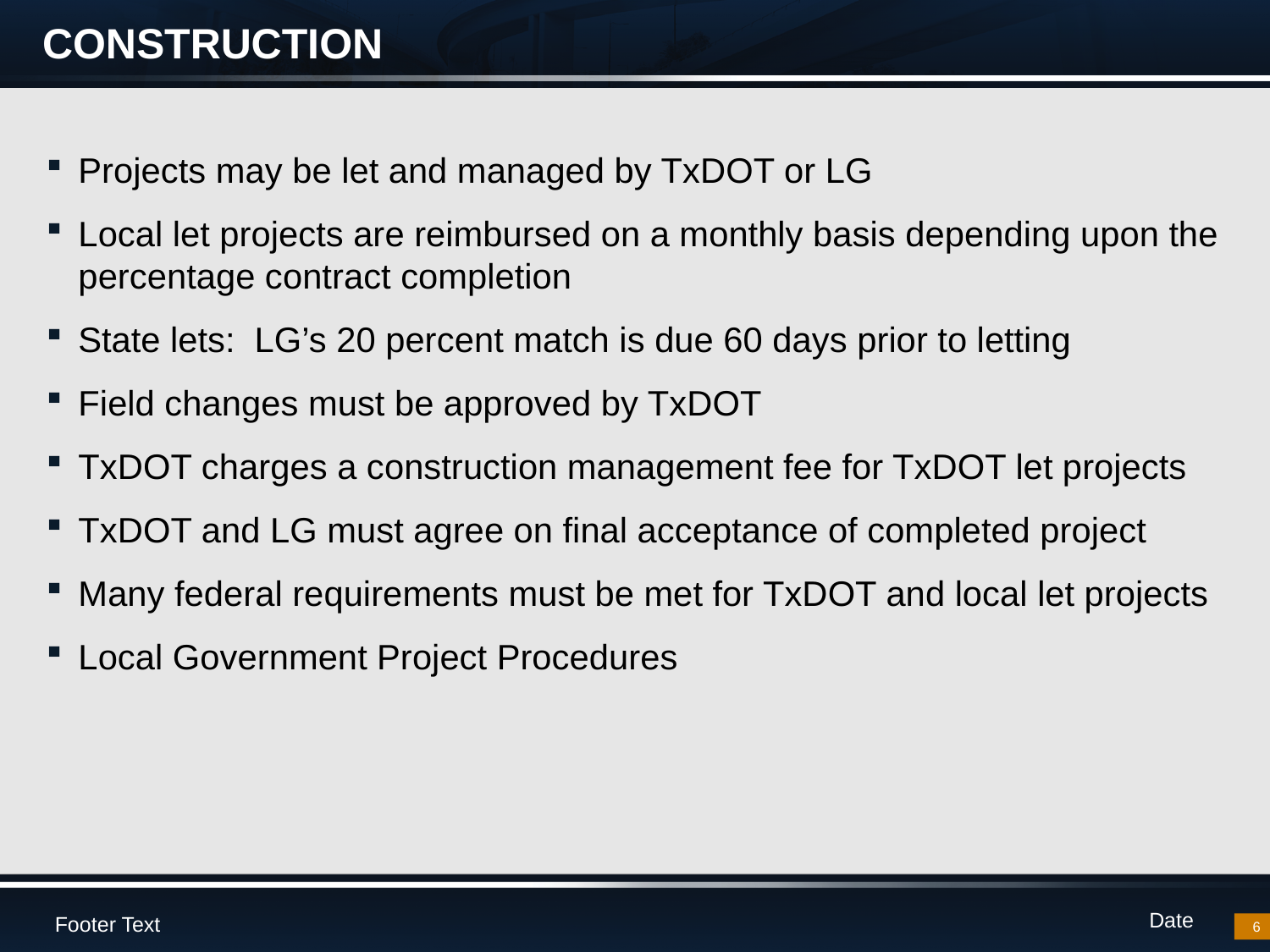

# CONSTRUCTION
Projects may be let and managed by TxDOT or LG
Local let projects are reimbursed on a monthly basis depending upon the percentage contract completion
State lets:  LG’s 20 percent match is due 60 days prior to letting
Field changes must be approved by TxDOT
TxDOT charges a construction management fee for TxDOT let projects
TxDOT and LG must agree on final acceptance of completed project
Many federal requirements must be met for TxDOT and local let projects
Local Government Project Procedures
6